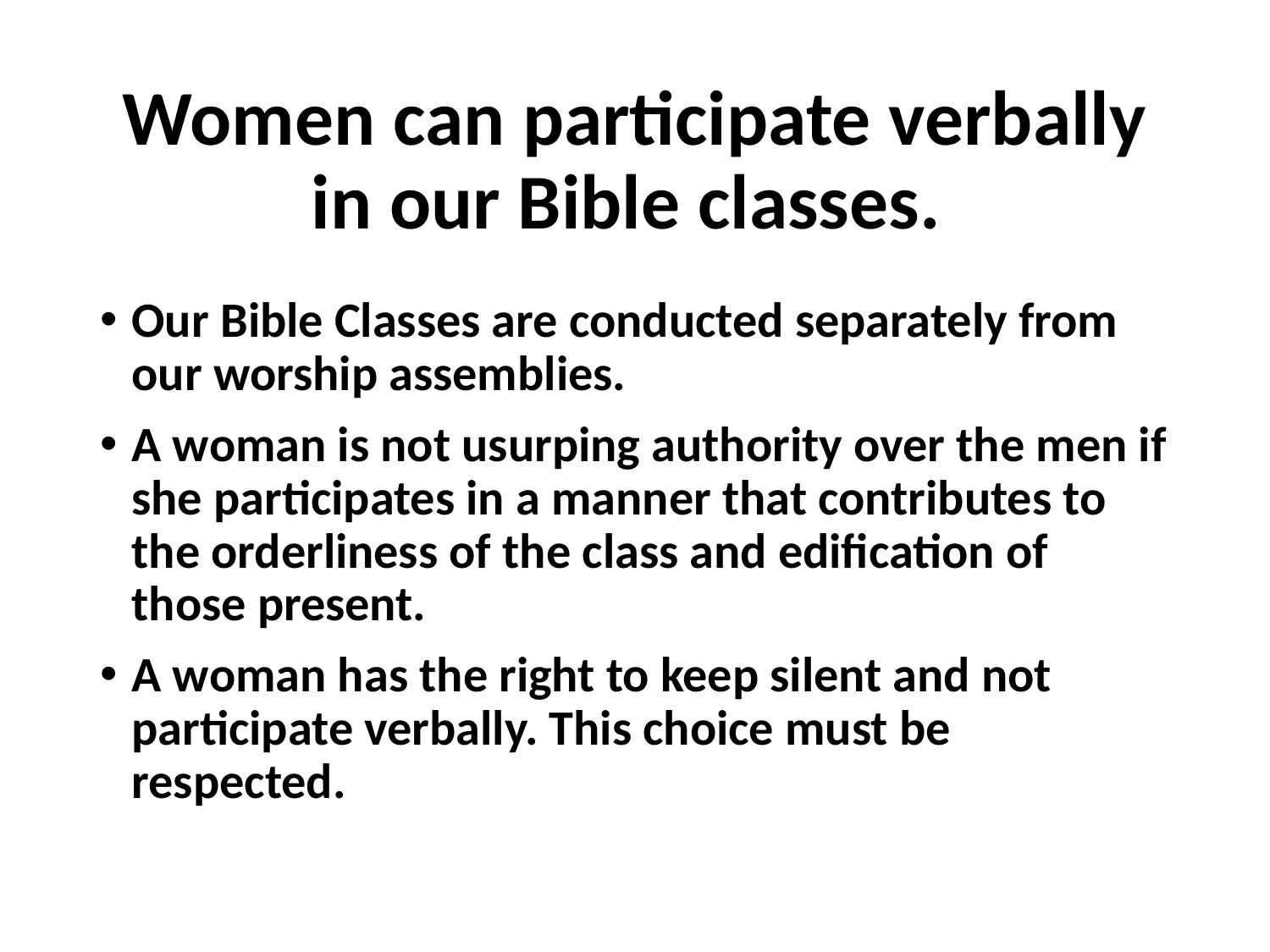

# Women can participate verbally in our Bible classes.
Our Bible Classes are conducted separately from our worship assemblies.
A woman is not usurping authority over the men if she participates in a manner that contributes to the orderliness of the class and edification of those present.
A woman has the right to keep silent and not participate verbally. This choice must be respected.